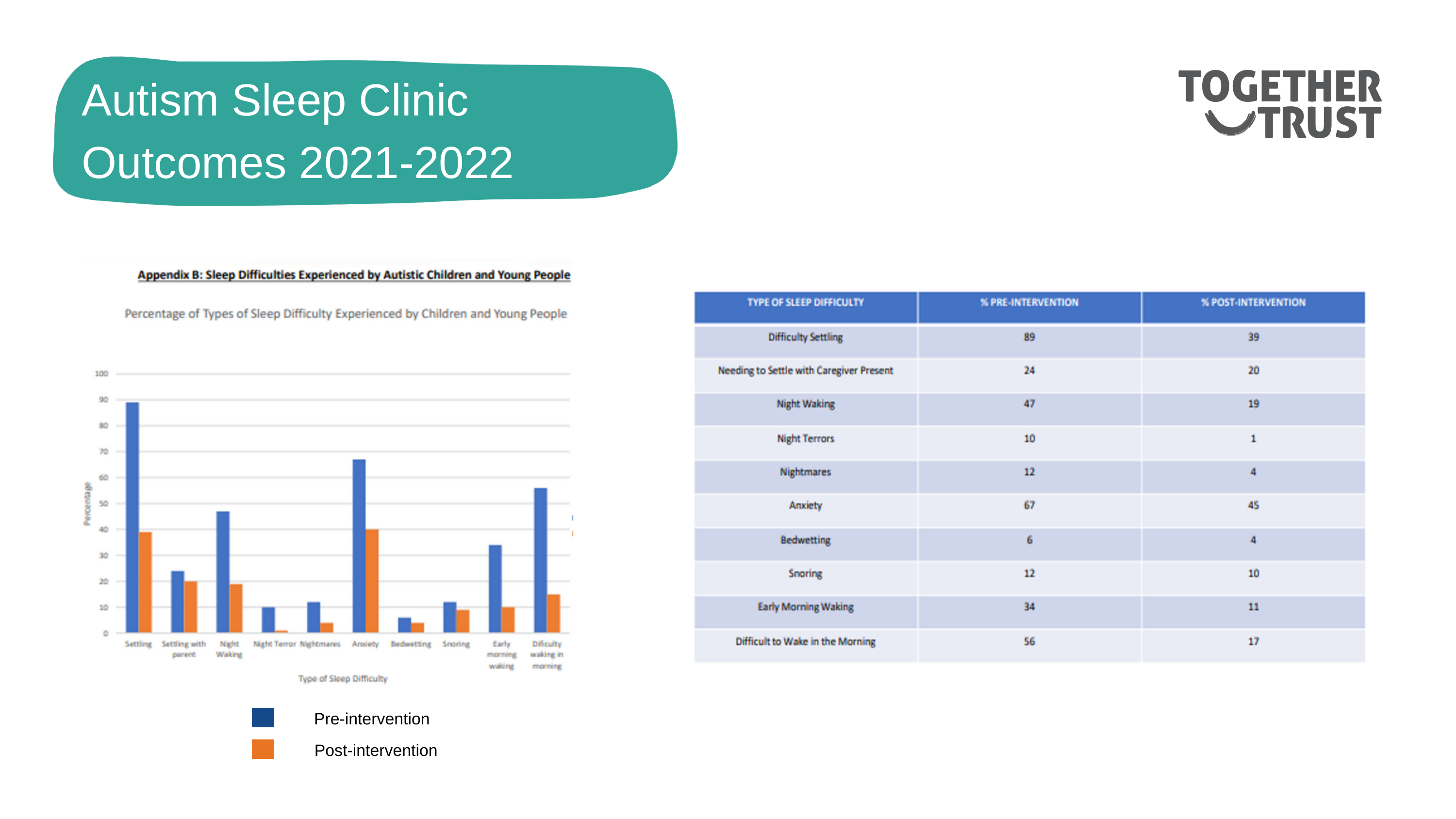

Autism Sleep Clinic
Outcomes 2021-2022

Pre-intervention

Post-intervention